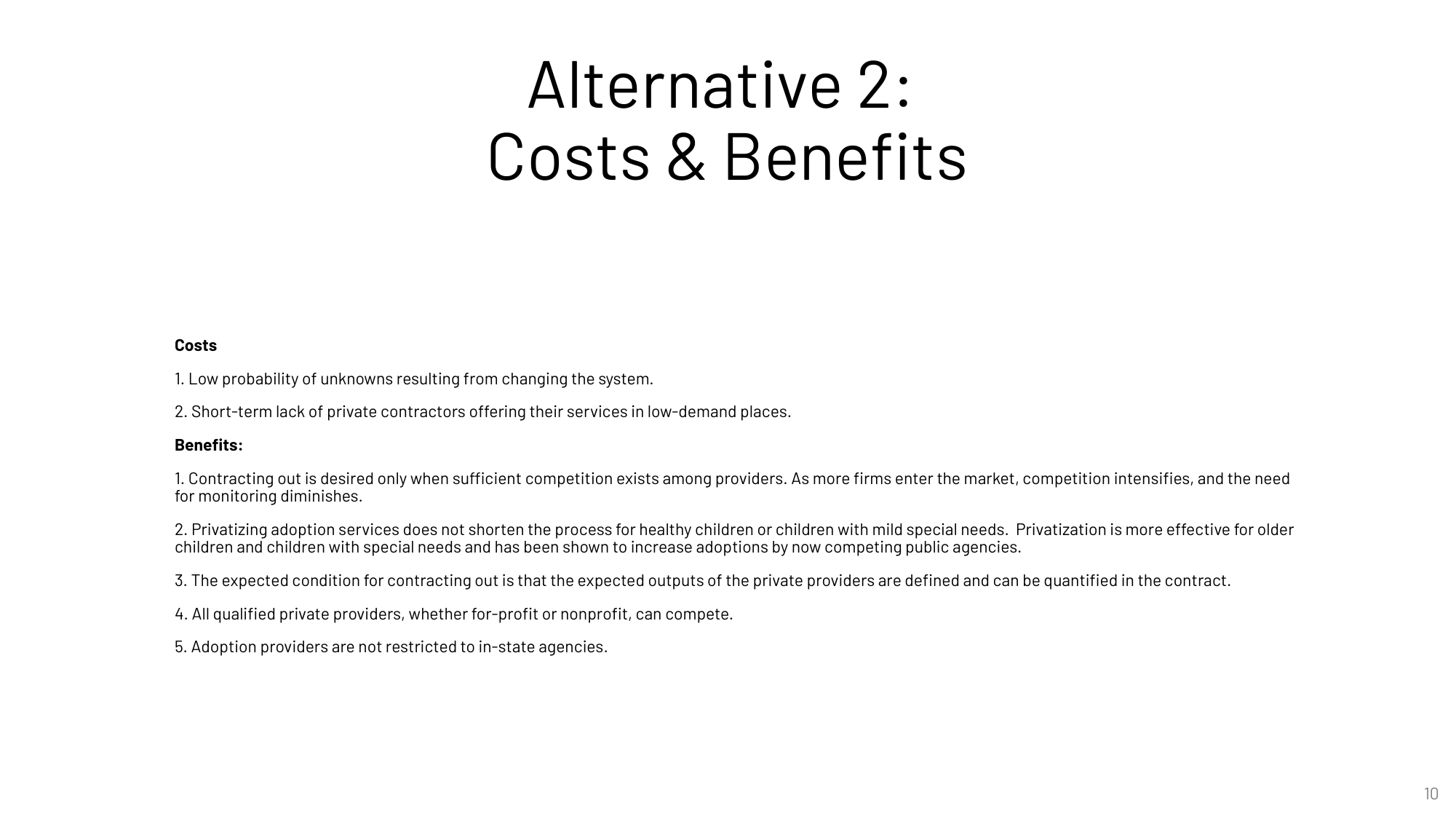

# Alternative 2: Costs & Benefits
Alternative 2:
Costs & Benefits
Costs
1. Low probability of unknowns resulting from changing the system.
2. Short-term lack of private contractors offering their services in low-demand places.
Benefits:
1. Contracting out is desired only when sufficient competition exists among providers. As more firms enter the market, competition intensifies, and the need for monitoring diminishes.
2. Privatizing adoption services does not shorten the process for healthy children or children with mild special needs.  Privatization is more effective for older children and children with special needs and has been shown to increase adoptions by now competing public agencies.
3. The expected condition for contracting out is that the expected outputs of the private providers are defined and can be quantified in the contract.
4. All qualified private providers, whether for-profit or nonprofit, can compete.
5. Adoption providers are not restricted to in-state agencies.
10